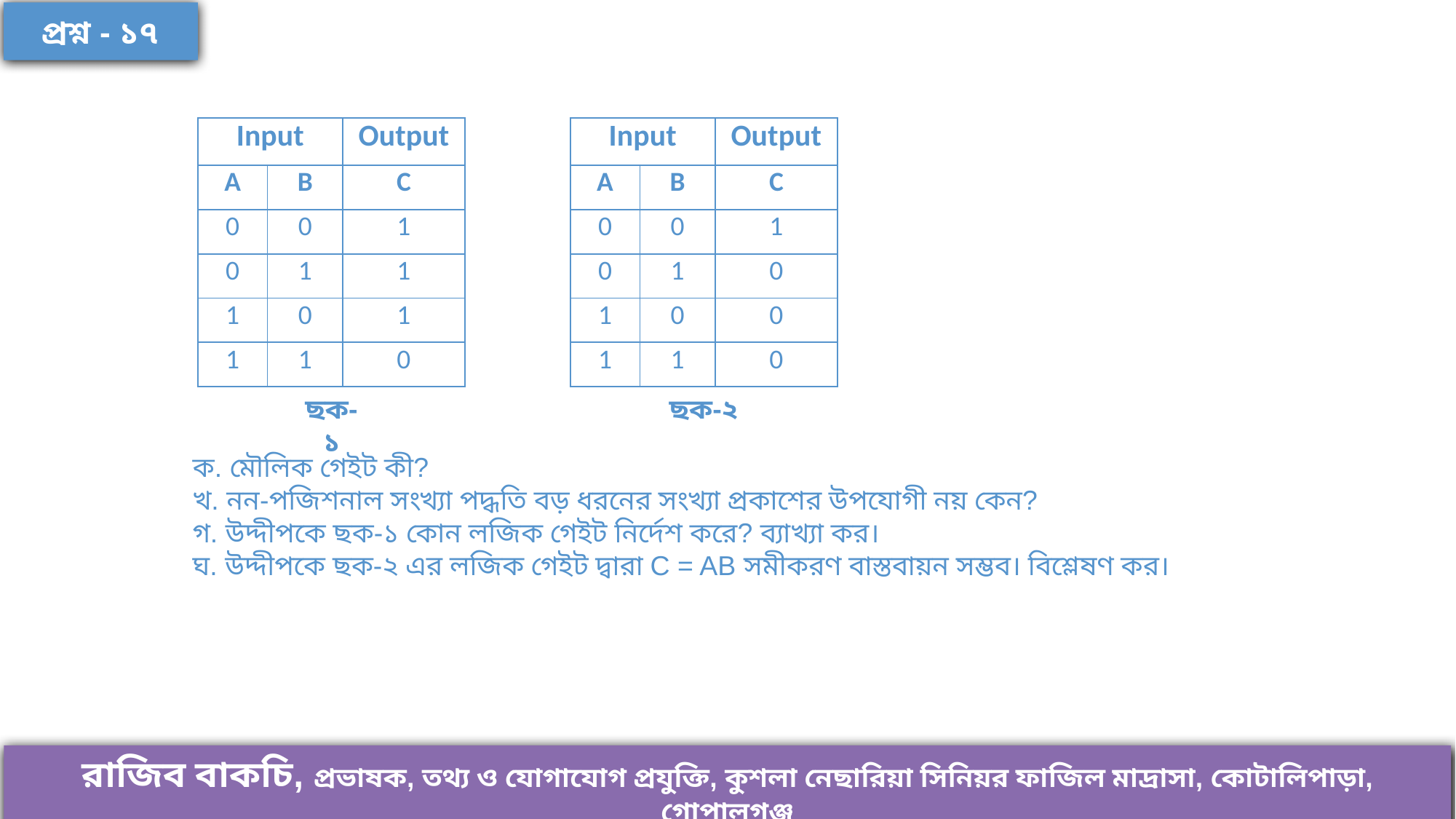

প্রশ্ন - ১৭
| Input |  | Output |
| --- | --- | --- |
| A | B | C |
| 0 | 0 | 1 |
| 0 | 1 | 1 |
| 1 | 0 | 1 |
| 1 | 1 | 0 |
| Input |  | Output |
| --- | --- | --- |
| A | B | C |
| 0 | 0 | 1 |
| 0 | 1 | 0 |
| 1 | 0 | 0 |
| 1 | 1 | 0 |
ছক-১
ছক-২
ক. মৌলিক গেইট কী?
খ. নন-পজিশনাল সংখ্যা পদ্ধতি বড় ধরনের সংখ্যা প্রকাশের উপযোগী নয় কেন?
গ. উদ্দীপকে ছক-১ কোন লজিক গেইট নির্দেশ করে? ব্যাখ্যা কর।
ঘ. উদ্দীপকে ছক-২ এর লজিক গেইট দ্বারা C = AB সমীকরণ বাস্তবায়ন সম্ভব। বিশ্লেষণ কর।
রাজিব বাকচি, প্রভাষক, তথ্য ও যোগাযোগ প্রযুক্তি, কুশলা নেছারিয়া সিনিয়র ফাজিল মাদ্রাসা, কোটালিপাড়া, গোপালগঞ্জ